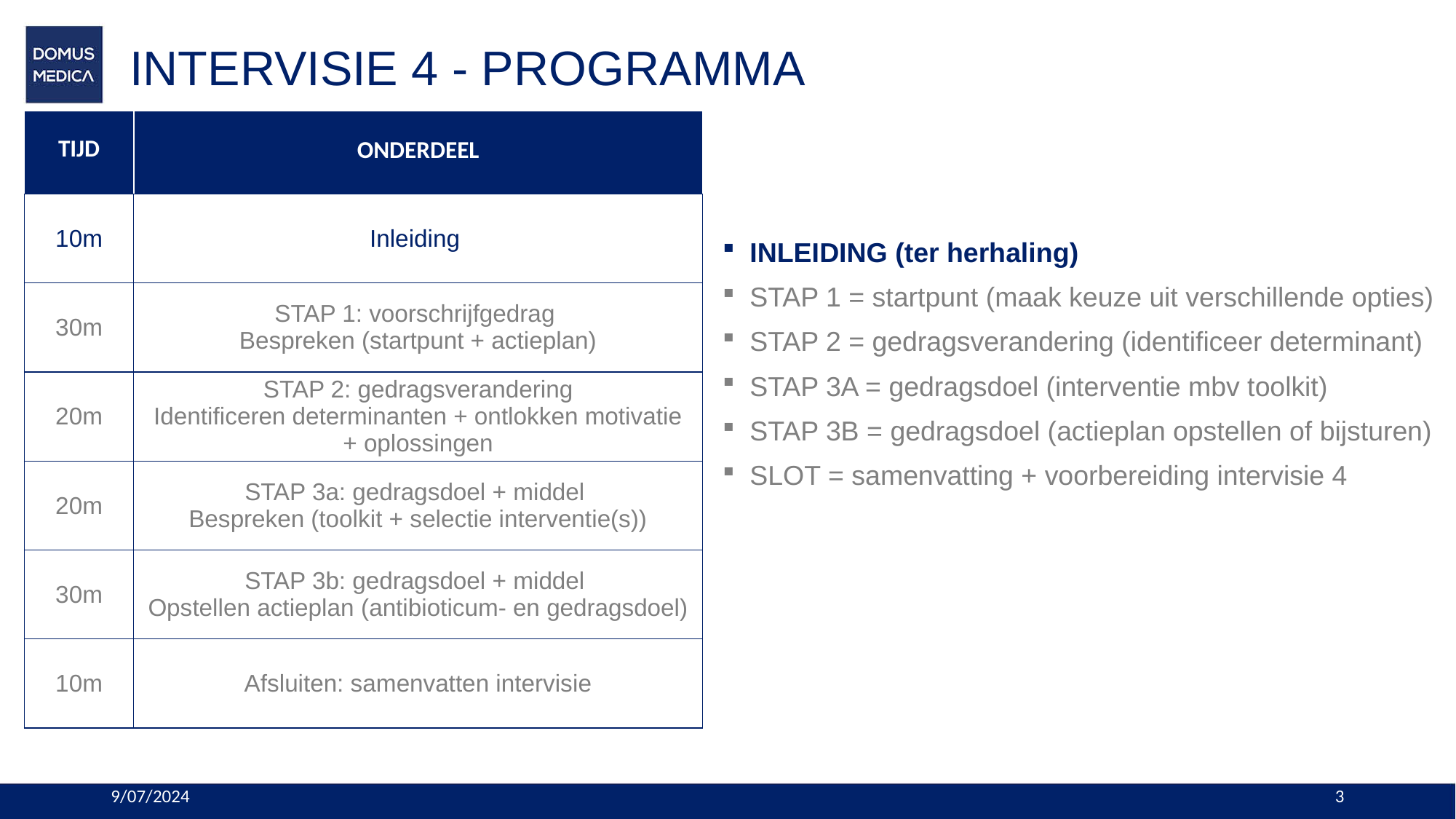

# INTERVISIE 4 - PROGRAMMA

| ​ TIJD​ ​ | ONDERDEEL |
| --- | --- |
| ​ 10m​ ​ | Inleiding |
| ​ 30m​ ​ | STAP 1: voorschrijfgedrag Bespreken (startpunt + actieplan) |
| ​ 20m​ ​ | STAP 2: gedragsverandering Identificeren determinanten + ontlokken motivatie + oplossingen​ |
| ​ 20m​ ​ | STAP 3a: gedragsdoel + middel Bespreken (toolkit + selectie interventie(s)) |
| ​ 30m​ ​ | STAP 3b: gedragsdoel + middel Opstellen actieplan​ (antibioticum- en gedragsdoel) |
| ​ 10m​ ​ | Afsluiten: samenvatten intervisie |
INLEIDING (ter herhaling)
STAP 1 = startpunt (maak keuze uit verschillende opties)
STAP 2 = gedragsverandering (identificeer determinant)
STAP 3A = gedragsdoel (interventie mbv toolkit)
STAP 3B = gedragsdoel (actieplan opstellen of bijsturen)
SLOT = samenvatting + voorbereiding intervisie 4

9/07/2024
3